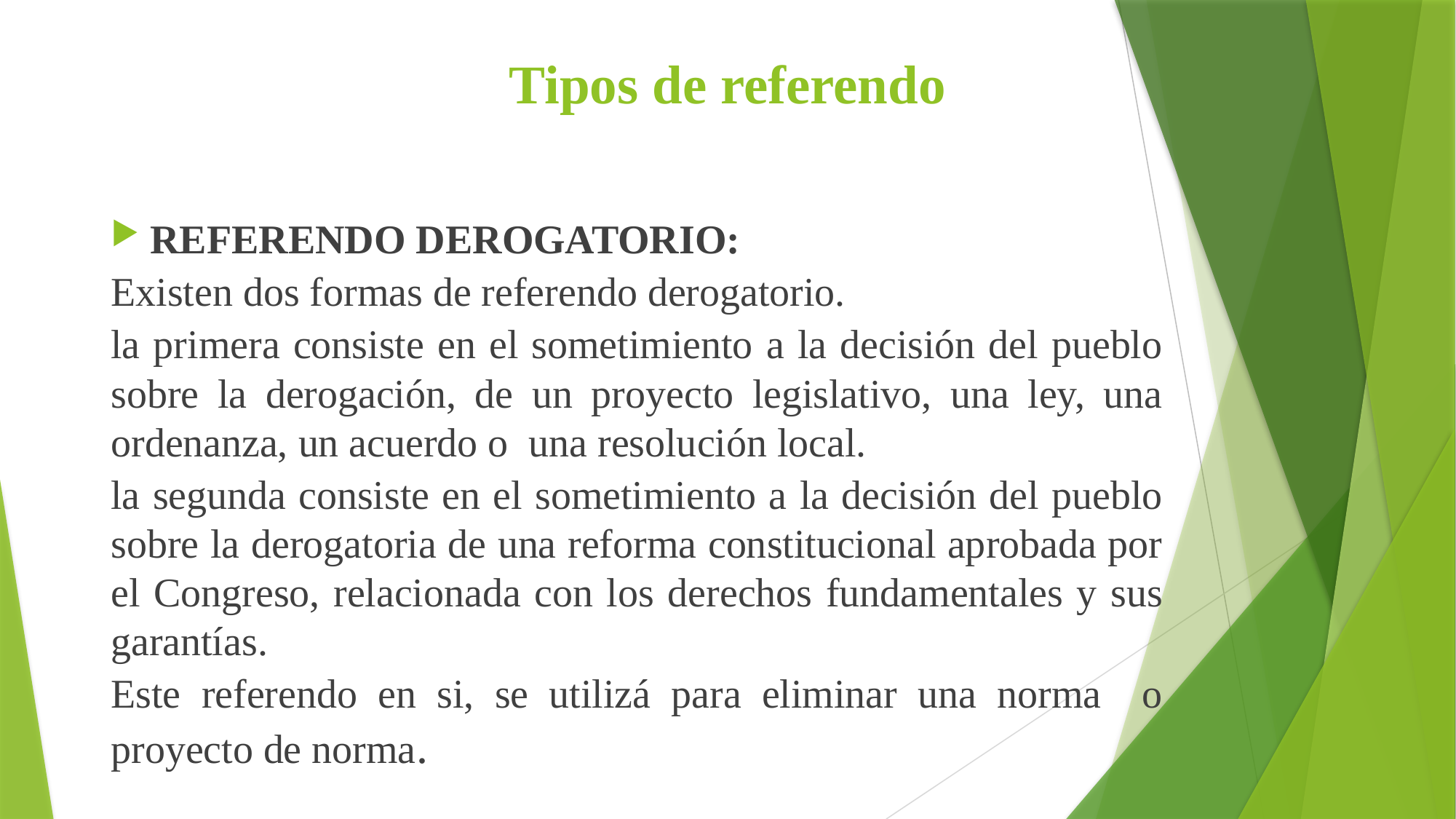

# Tipos de referendo
REFERENDO DEROGATORIO:
Existen dos formas de referendo derogatorio.
la primera consiste en el sometimiento a la decisión del pueblo sobre la derogación, de un proyecto legislativo, una ley, una ordenanza, un acuerdo o  una resolución local.
la segunda consiste en el sometimiento a la decisión del pueblo sobre la derogatoria de una reforma constitucional aprobada por el Congreso, relacionada con los derechos fundamentales y sus garantías.
Este referendo en si, se utilizá para eliminar una norma  o proyecto de norma.